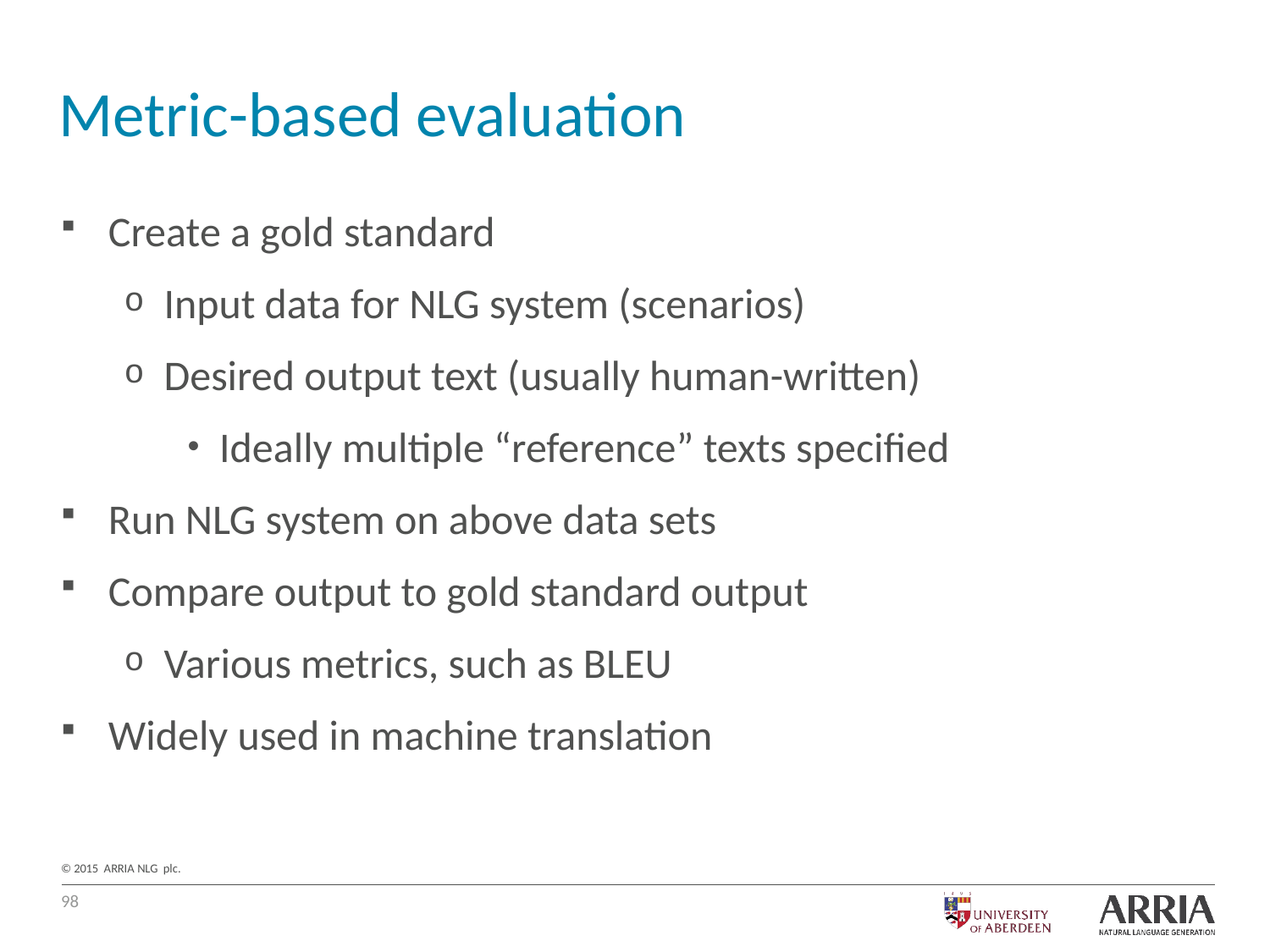

# Metric-based evaluation
Create a gold standard
Input data for NLG system (scenarios)
Desired output text (usually human-written)
Ideally multiple “reference” texts specified
Run NLG system on above data sets
Compare output to gold standard output
Various metrics, such as BLEU
Widely used in machine translation
98